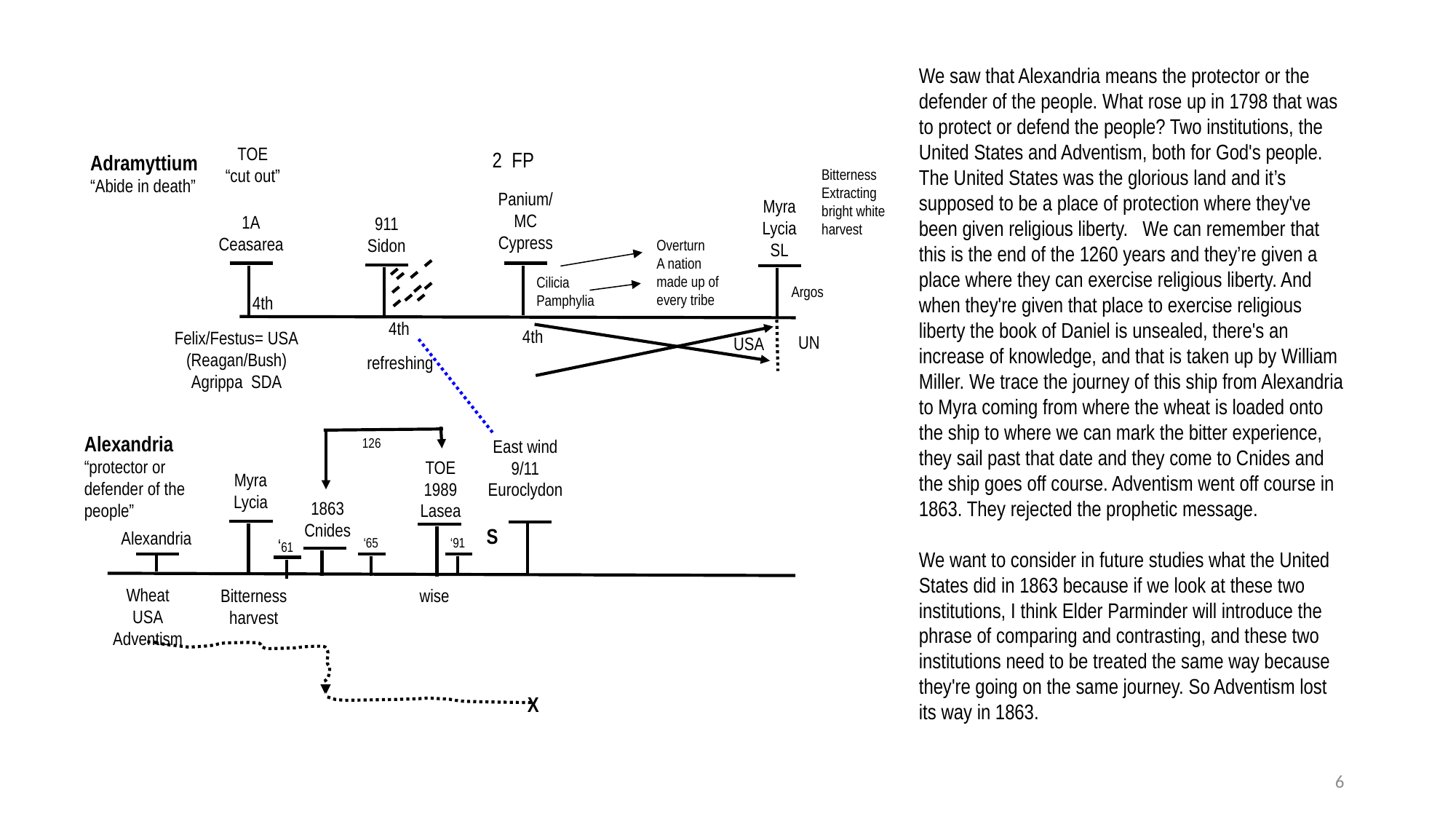

We saw that Alexandria means the protector or the defender of the people. What rose up in 1798 that was to protect or defend the people? Two institutions, the United States and Adventism, both for God's people. The United States was the glorious land and it’s supposed to be a place of protection where they've been given religious liberty.   We can remember that this is the end of the 1260 years and they’re given a place where they can exercise religious liberty. And when they're given that place to exercise religious liberty the book of Daniel is unsealed, there's an increase of knowledge, and that is taken up by William Miller. We trace the journey of this ship from Alexandria to Myra coming from where the wheat is loaded onto the ship to where we can mark the bitter experience, they sail past that date and they come to Cnides and the ship goes off course. Adventism went off course in 1863. They rejected the prophetic message.

We want to consider in future studies what the United States did in 1863 because if we look at these two institutions, I think Elder Parminder will introduce the phrase of comparing and contrasting, and these two institutions need to be treated the same way because they're going on the same journey. So Adventism lost its way in 1863.

TOE
“cut out”
2  FP
Adramyttium
“Abide in death”
Bitterness
Extracting
bright white
harvest
Panium/
MC
Cypress
Myra
Lycia
SL
1A
Ceasarea
911
Sidon
Overturn
A nation made up of every tribe

Cilicia
Pamphylia
Argos

4th
4th
4th
Felix/Festus= USA
(Reagan/Bush)
Agrippa  SDA
UN
USA
refreshing

Alexandria
“protector or
defender of the people”
126
East wind
9/11
Euroclydon
TOE
1989
Lasea
Myra
Lycia
1863
Cnides
S
Alexandria
‘61
‘65
‘91
Wheat
USA
Adventism
Bitterness
harvest
wise

X

6